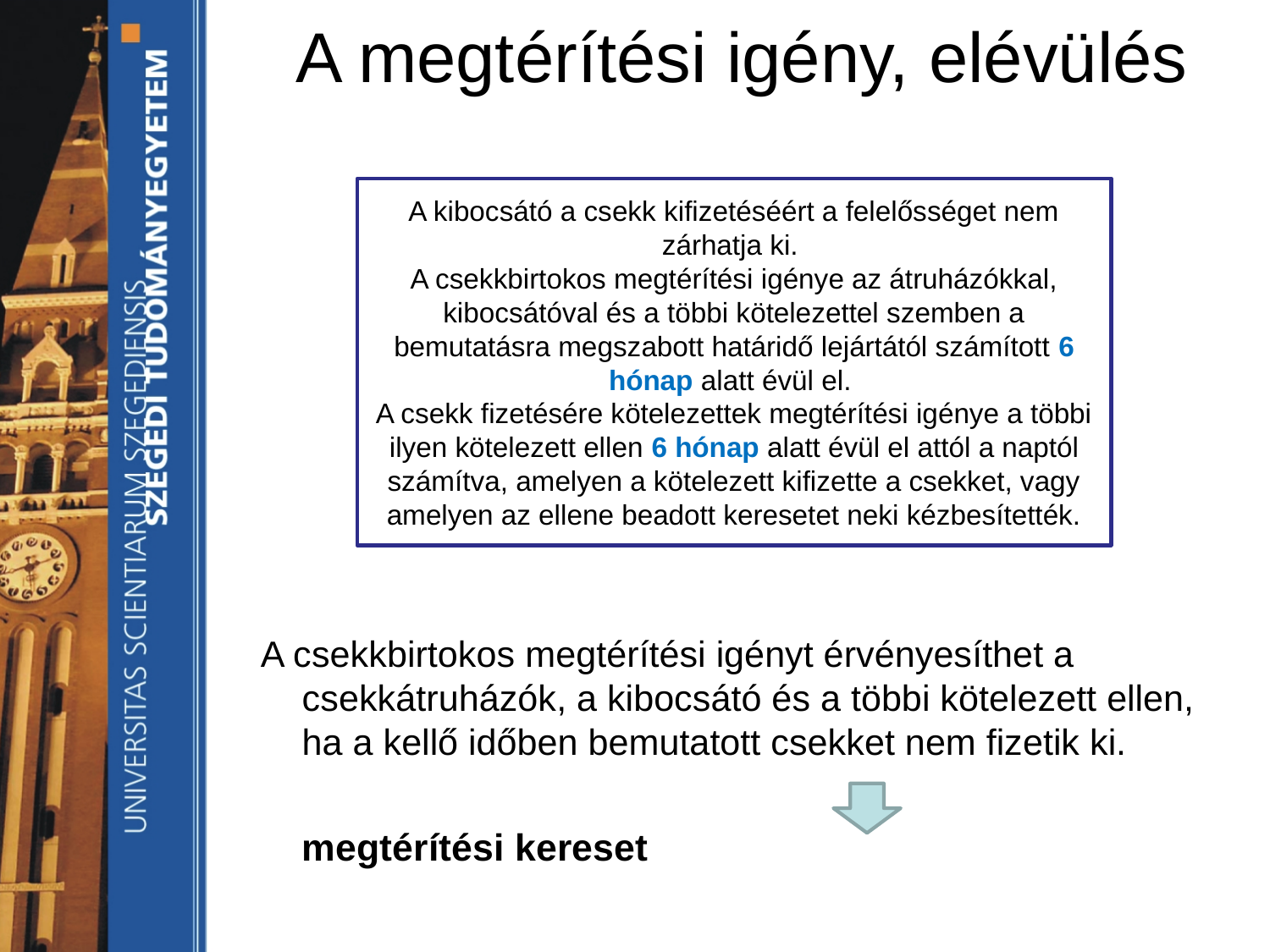

# A megtérítési igény, elévülés
A kibocsátó a csekk kifizetéséért a felelősséget nem zárhatja ki.
A csekkbirtokos megtérítési igénye az átruházókkal, kibocsátóval és a többi kötelezettel szemben a bemutatásra megszabott határidő lejártától számított 6 hónap alatt évül el.
A csekk fizetésére kötelezettek megtérítési igénye a többi ilyen kötelezett ellen 6 hónap alatt évül el attól a naptól számítva, amelyen a kötelezett kifizette a csekket, vagy amelyen az ellene beadott keresetet neki kézbesítették.
A csekkbirtokos megtérítési igényt érvényesíthet a csekkátruházók, a kibocsátó és a többi kötelezett ellen, ha a kellő időben bemutatott csekket nem fizetik ki.

				megtérítési kereset